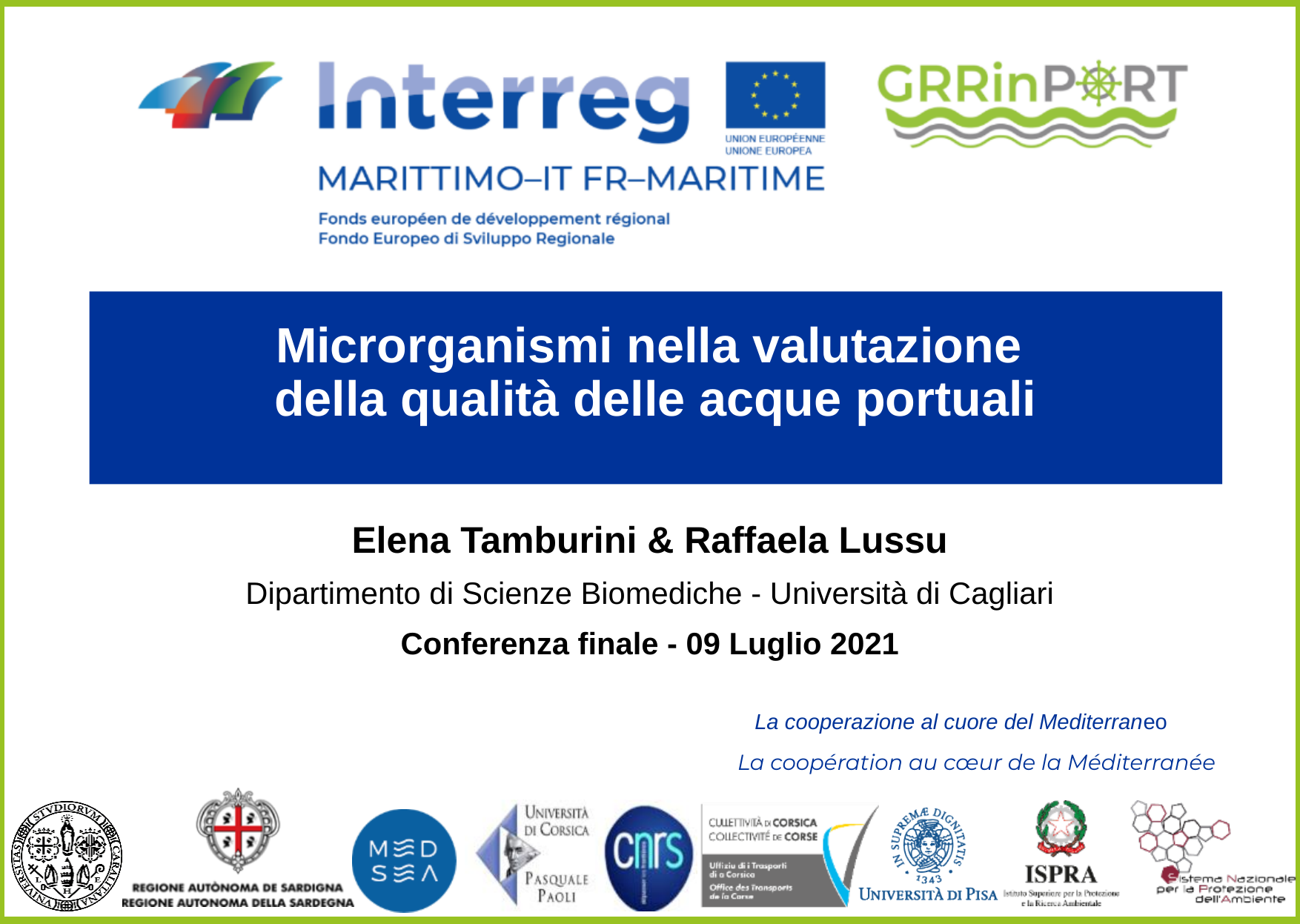

# Microrganismi nella valutazione della qualità delle acque portuali
Elena Tamburini & Raffaela Lussu
Dipartimento di Scienze Biomediche - Università di Cagliari
Conferenza finale - 09 Luglio 2021